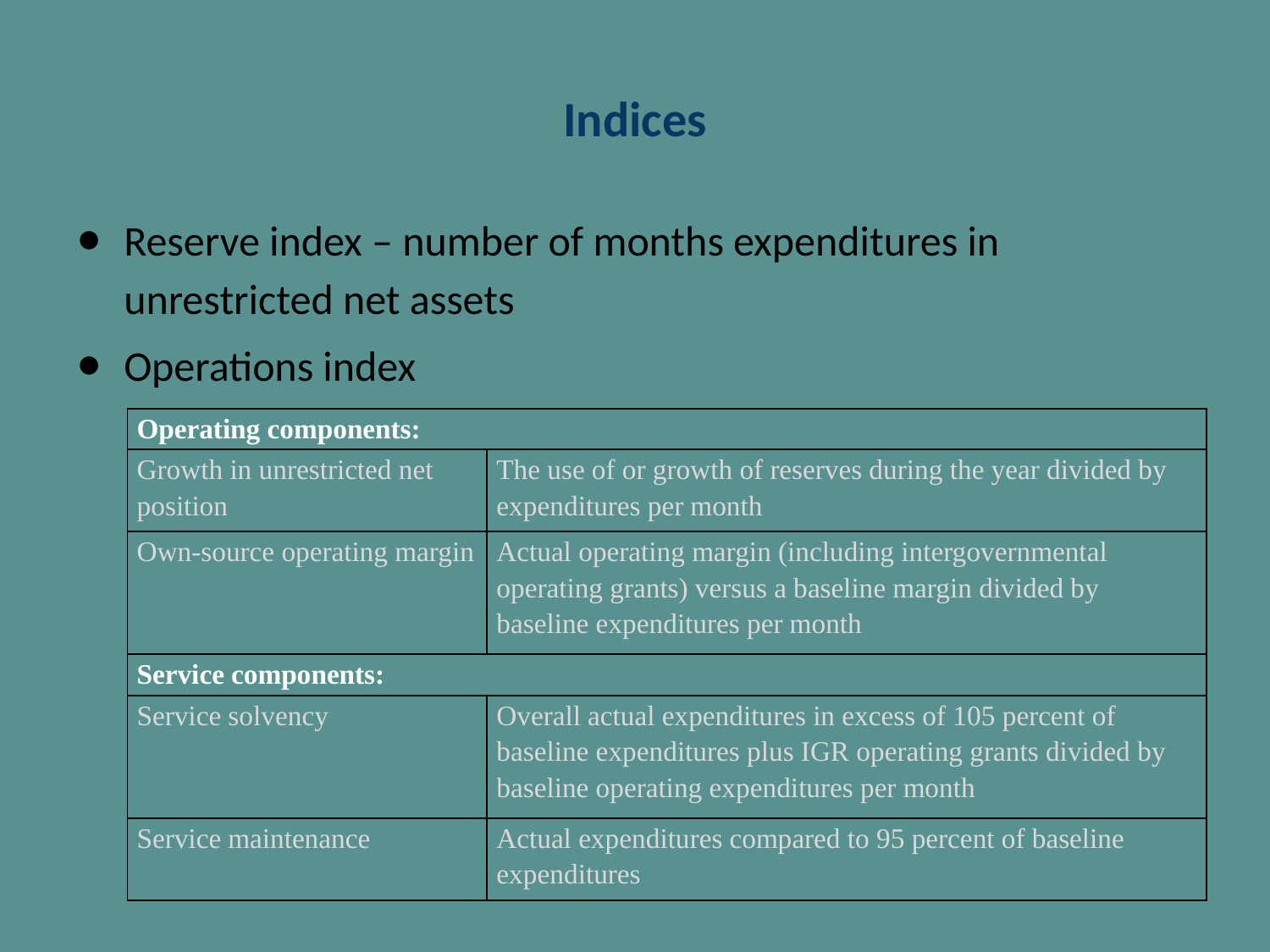

# Indices
Reserve index – number of months expenditures in unrestricted net assets
Operations index

| Operating components: |  |
| --- | --- |
| Growth in unrestricted net position | The use of or growth of reserves during the year divided by expenditures per month |
| Own-source operating margin | Actual operating margin (including intergovernmental operating grants) versus a baseline margin divided by baseline expenditures per month |
| Service components: |  |
| Service solvency | Overall actual expenditures in excess of 105 percent of baseline expenditures plus IGR operating grants divided by baseline operating expenditures per month |
| Service maintenance | Actual expenditures compared to 95 percent of baseline expenditures |